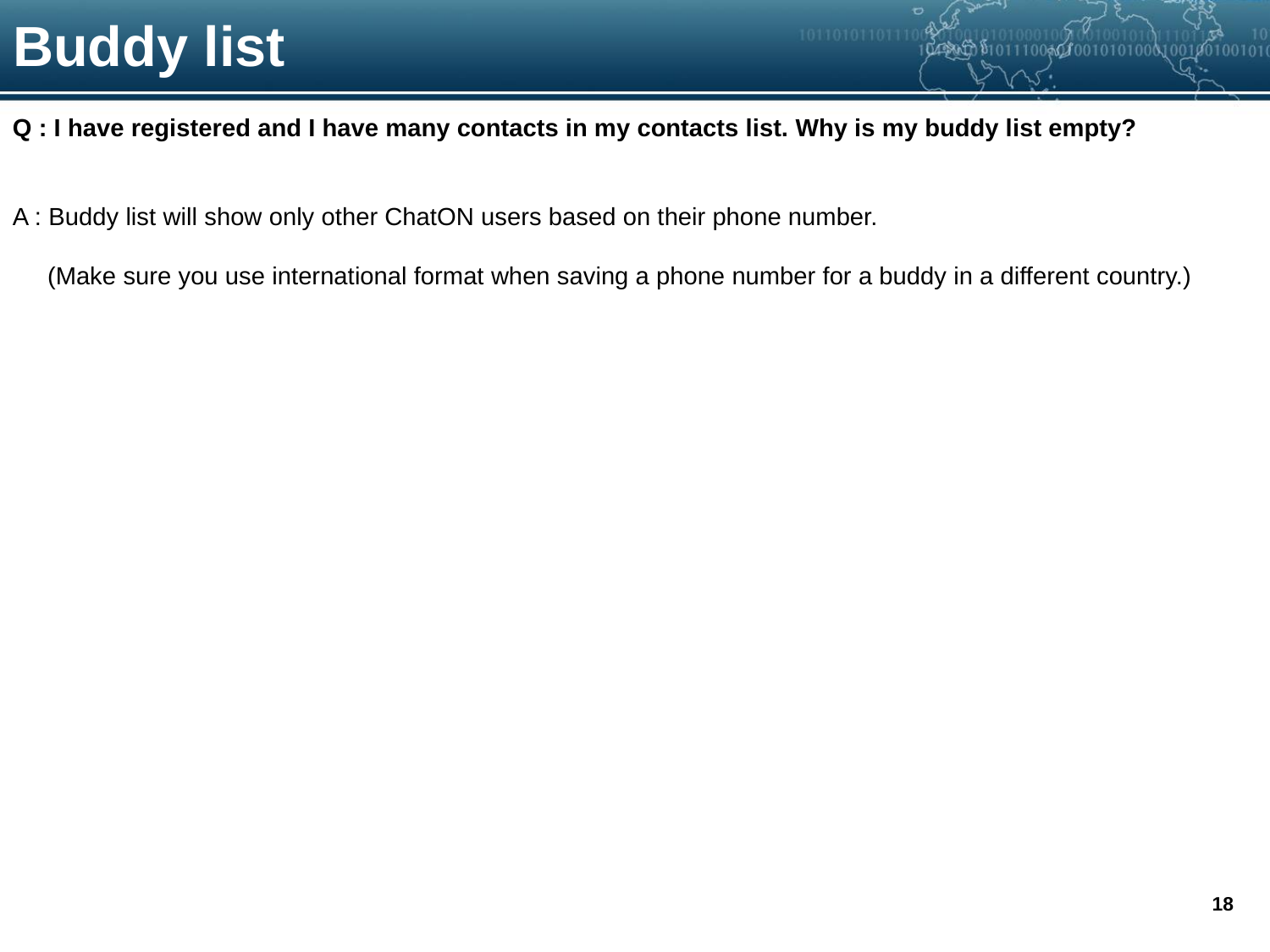

Buddy list
Q : I have registered and I have many contacts in my contacts list. Why is my buddy list empty?

A : Buddy list will show only other ChatON users based on their phone number.

     (Make sure you use international format when saving a phone number for a buddy in a different country.)

18